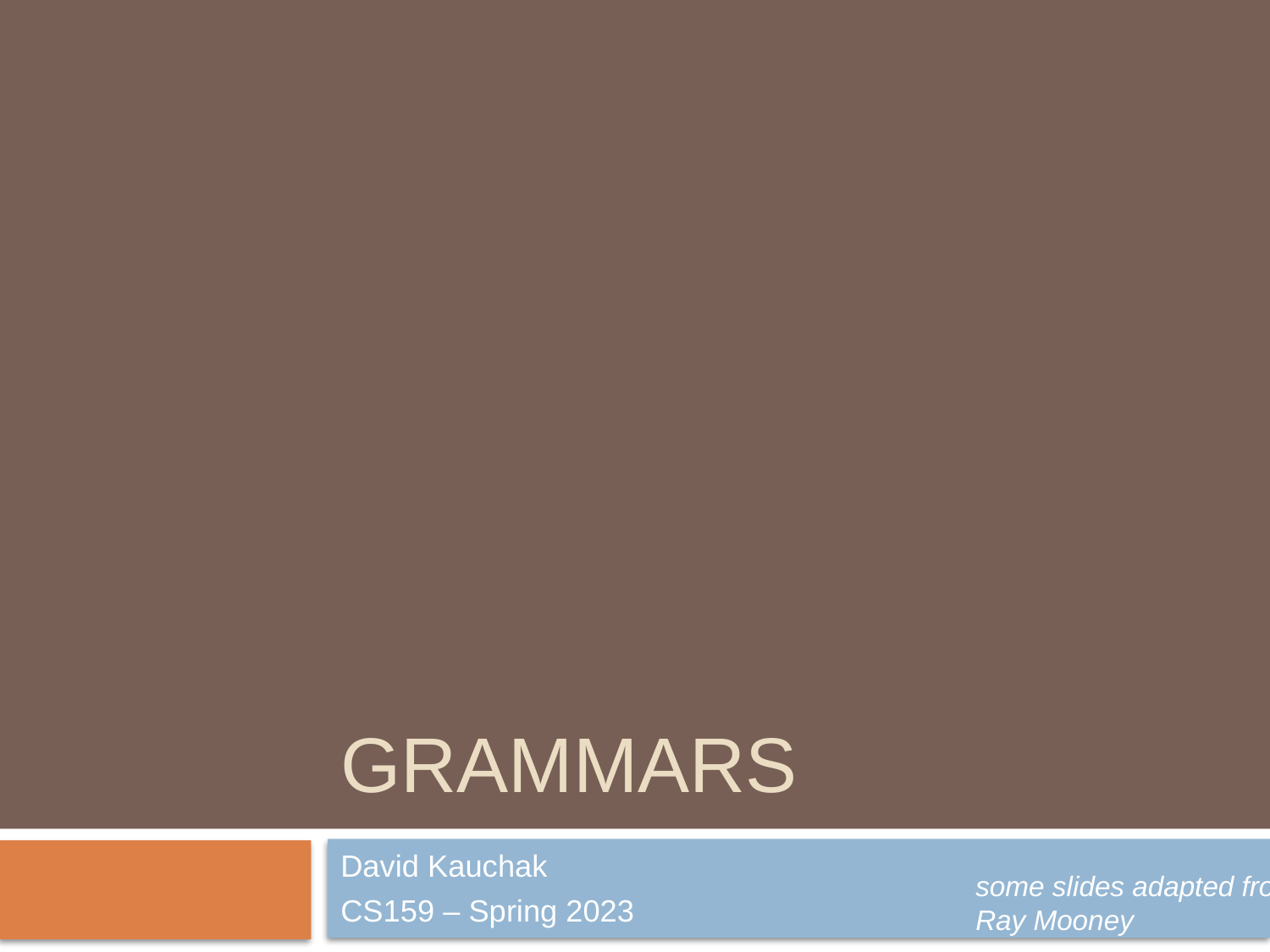

# Grammars
David Kauchak
CS159 – Spring 2023
some slides adapted from Ray Mooney